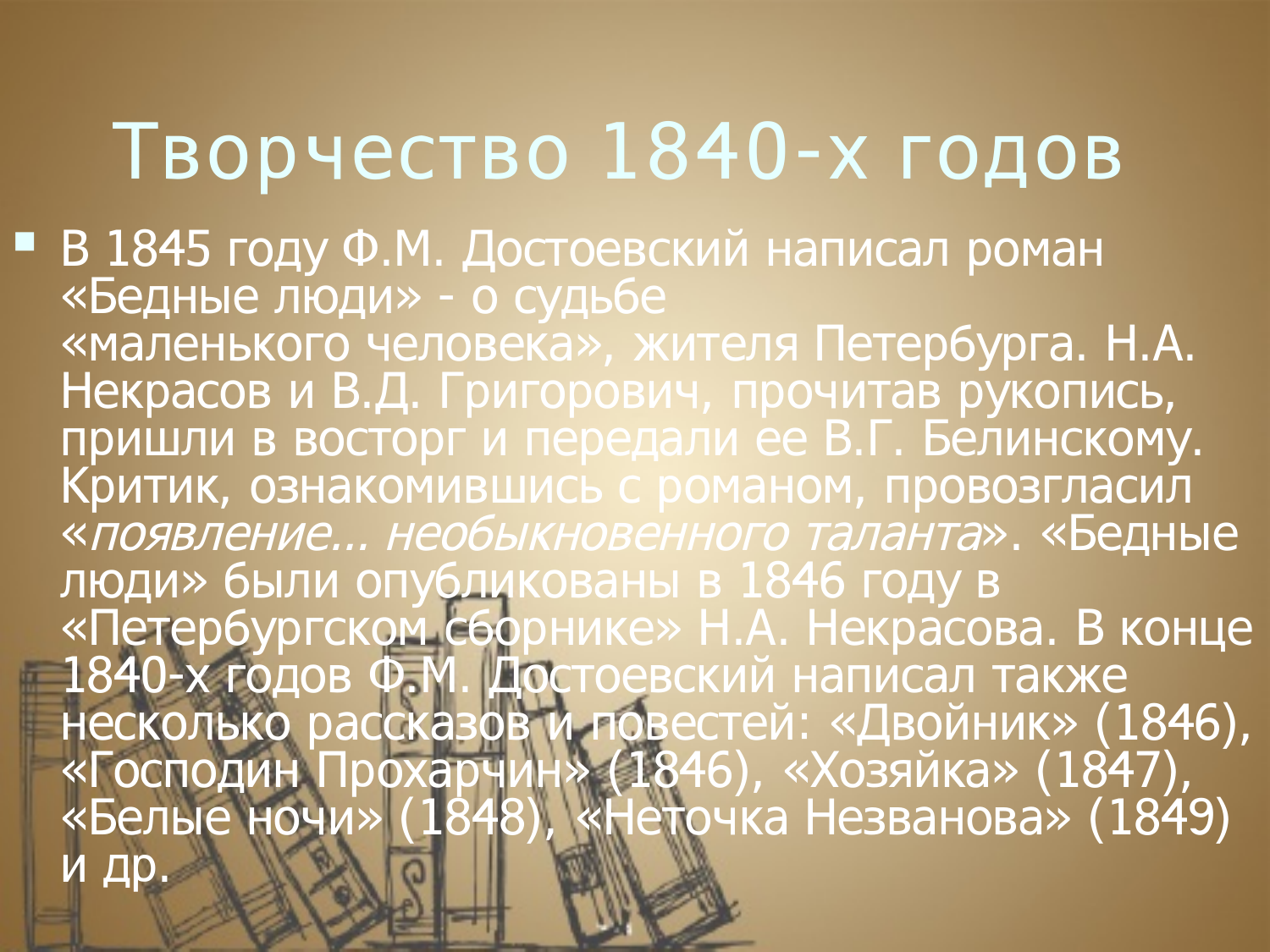

# Творчество 1840-х годов
В 1845 году Ф.М. Достоевский написал роман «Бедные люди» - о судьбе
«маленького человека», жителя Петербурга. Н.А. Некрасов и В.Д. Григорович, прочитав рукопись, пришли в восторг и передали ее В.Г. Белинскому. Критик, ознакомившись с романом, провозгласил «появление… необыкновенного таланта». «Бедные люди» были опубликованы в 1846 году в «Петербургском сборнике» Н.А. Некрасова. В конце 1840-х годов Ф.М. Достоевский написал также несколько рассказов и повестей: «Двойник» (1846), «Господин Прохарчин» (1846), «Хозяйка» (1847), «Белые ночи» (1848), «Неточка Незванова» (1849) и др.